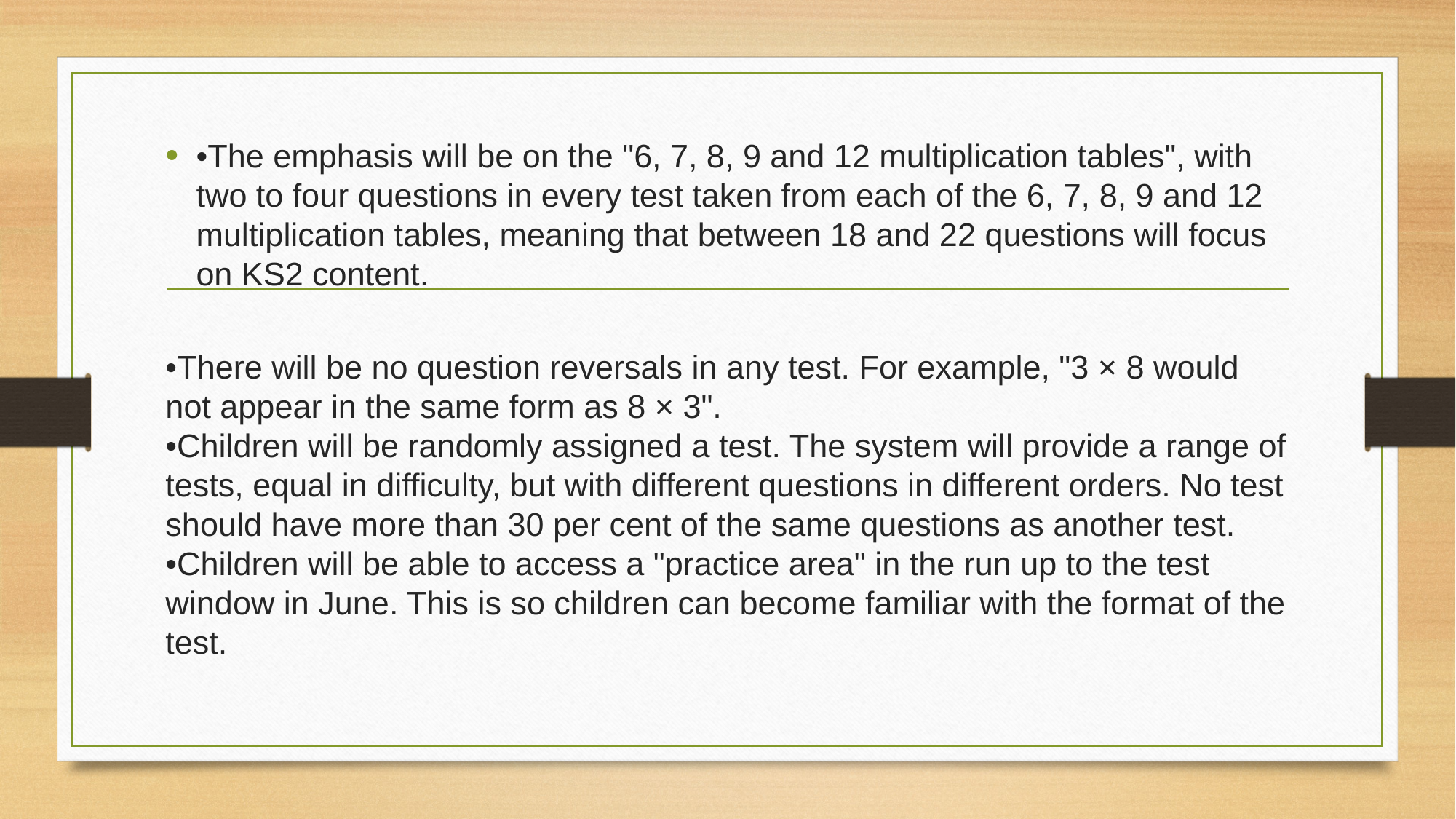

•The emphasis will be on the "6, 7, 8, 9 and 12 multiplication tables", with two to four questions in every test taken from each of the 6, 7, 8, 9 and 12 multiplication tables, meaning that between 18 and 22 questions will focus on KS2 content.
•There will be no question reversals in any test. For example, "3 × 8 would not appear in the same form as 8 × 3".
•Children will be randomly assigned a test. The system will provide a range of tests, equal in difficulty, but with different questions in different orders. No test should have more than 30 per cent of the same questions as another test.
•Children will be able to access a "practice area" in the run up to the test window in June. This is so children can become familiar with the format of the test.